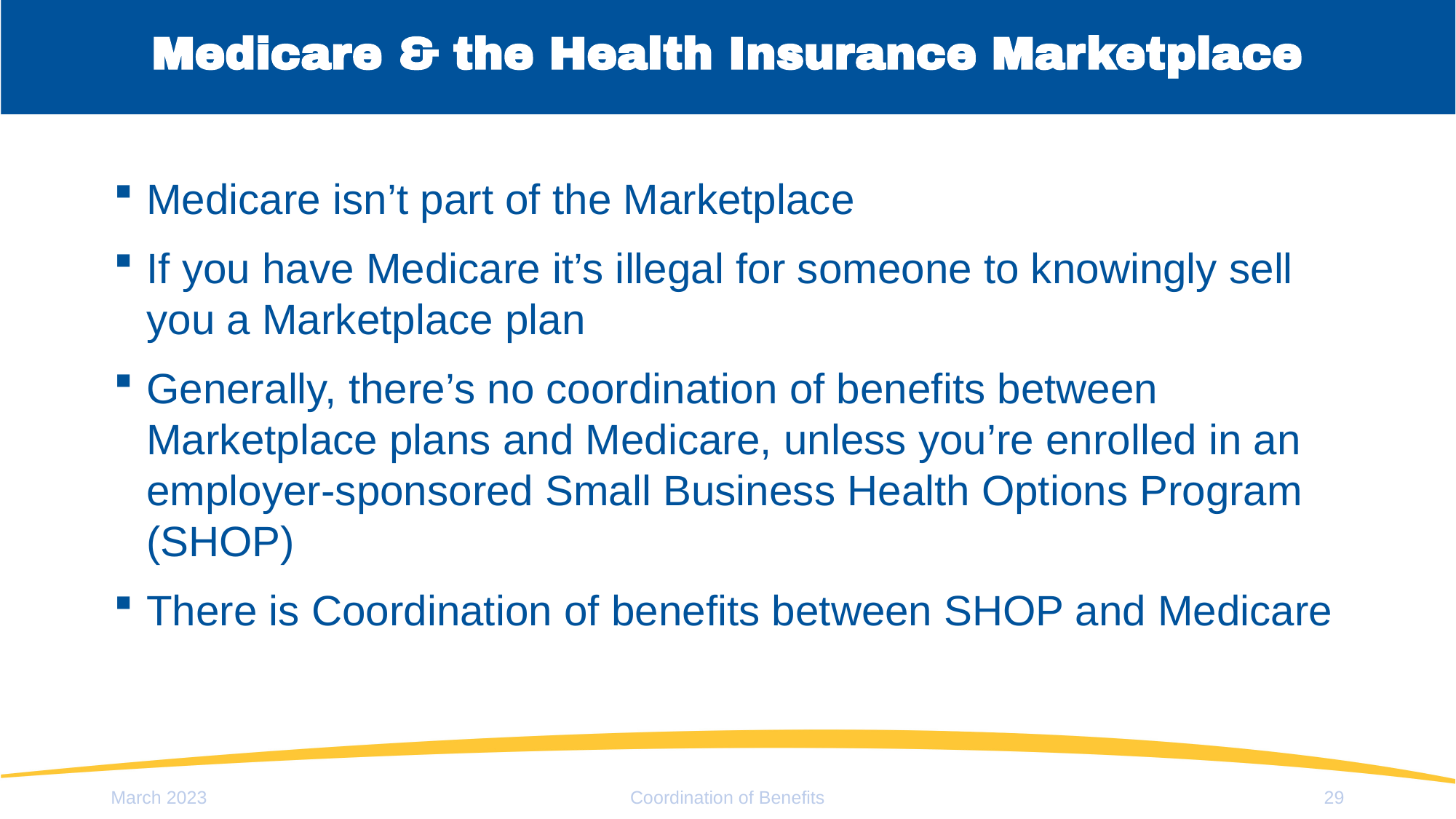

# Medicare & the Health Insurance Marketplace
Medicare isn’t part of the Marketplace
If you have Medicare it’s illegal for someone to knowingly sell you a Marketplace plan
Generally, there’s no coordination of benefits between Marketplace plans and Medicare, unless you’re enrolled in an employer-sponsored Small Business Health Options Program (SHOP)
There is Coordination of benefits between SHOP and Medicare

March 2023
Coordination of Benefits
29